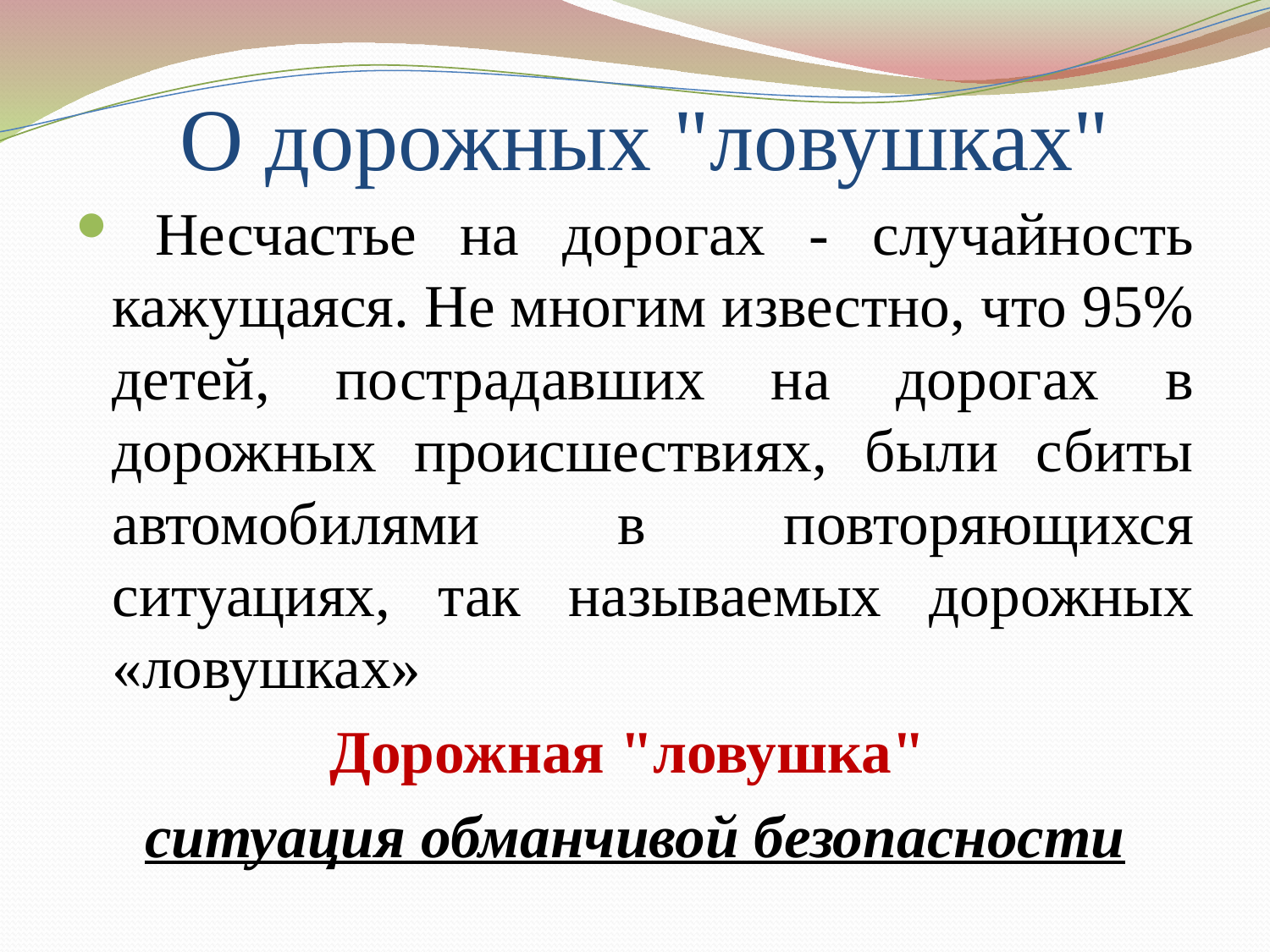

# О дорожных "ловушках"
 Несчастье на дорогах - случайность кажущаяся. Не многим известно, что 95% детей, пострадавших на дорогах в дорожных происшествиях, были сбиты автомобилями в повторяющихся ситуациях, так называемых дорожных «ловушках»
Дорожная "ловушка"
ситуация обманчивой безопасности